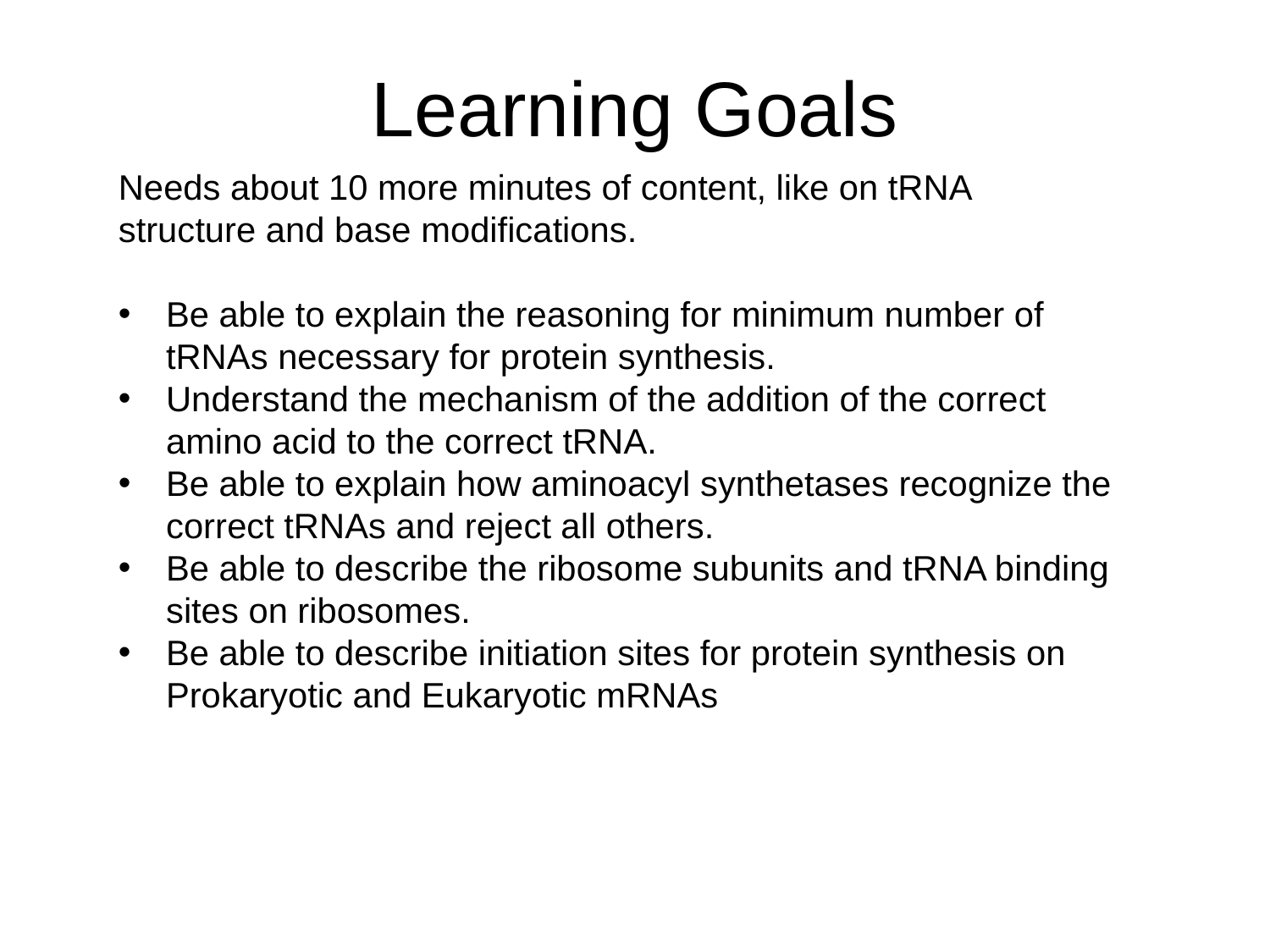

Learning Goals
Needs about 10 more minutes of content, like on tRNA structure and base modifications.
Be able to explain the reasoning for minimum number of tRNAs necessary for protein synthesis.
Understand the mechanism of the addition of the correct amino acid to the correct tRNA.
Be able to explain how aminoacyl synthetases recognize the correct tRNAs and reject all others.
Be able to describe the ribosome subunits and tRNA binding sites on ribosomes.
Be able to describe initiation sites for protein synthesis on Prokaryotic and Eukaryotic mRNAs